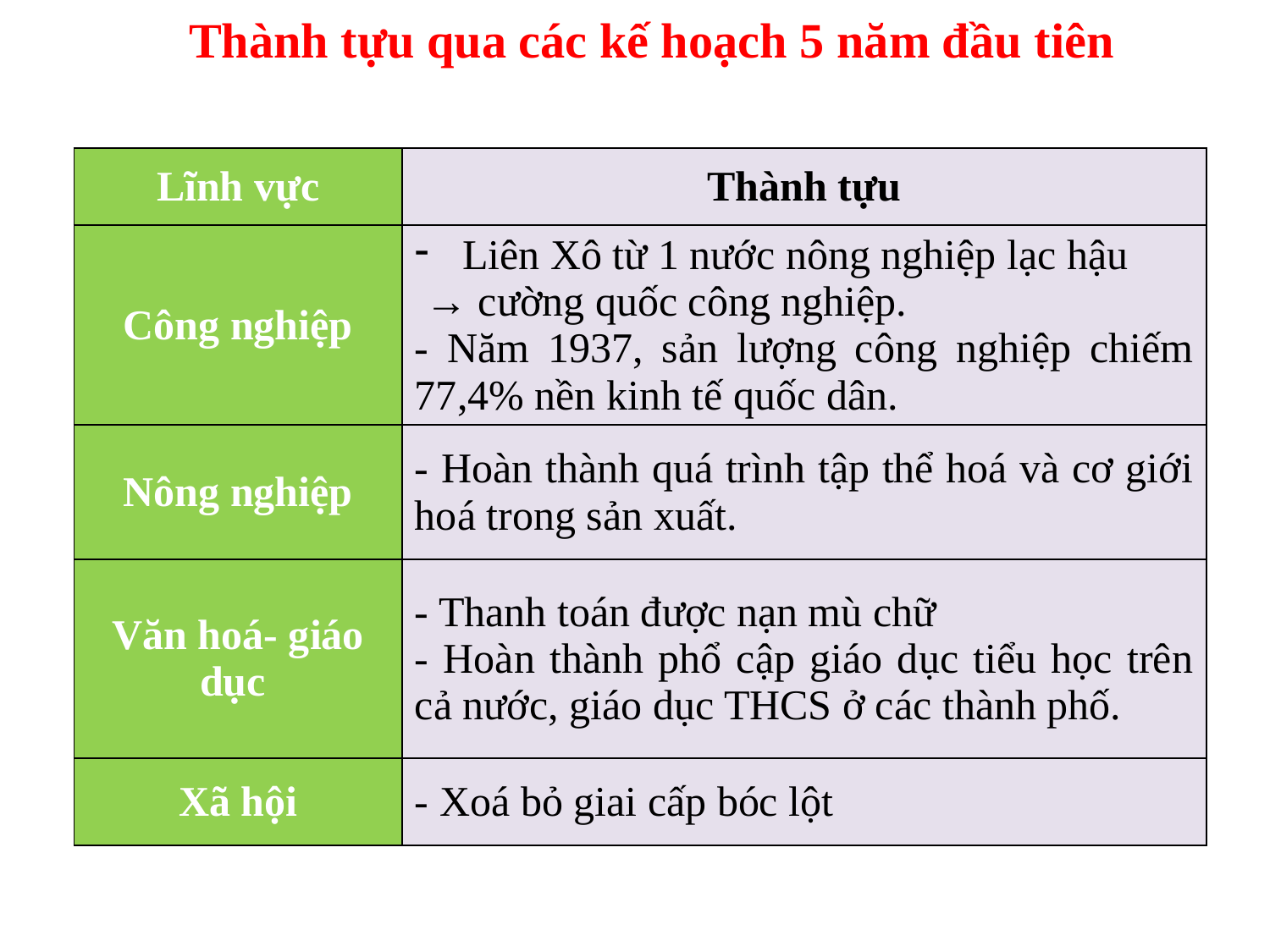

Thành tựu qua các kế hoạch 5 năm đầu tiên
| Lĩnh vực | Thành tựu |
| --- | --- |
| Công nghiệp | Liên Xô từ 1 nước nông nghiệp lạc hậu → cường quốc công nghiệp. - Năm 1937, sản lượng công nghiệp chiếm 77,4% nền kinh tế quốc dân. |
| Nông nghiệp | - Hoàn thành quá trình tập thể hoá và cơ giới hoá trong sản xuất. |
| Văn hoá- giáo dục | - Thanh toán được nạn mù chữ - Hoàn thành phổ cập giáo dục tiểu học trên cả nước, giáo dục THCS ở các thành phố. |
| Xã hội | - Xoá bỏ giai cấp bóc lột |